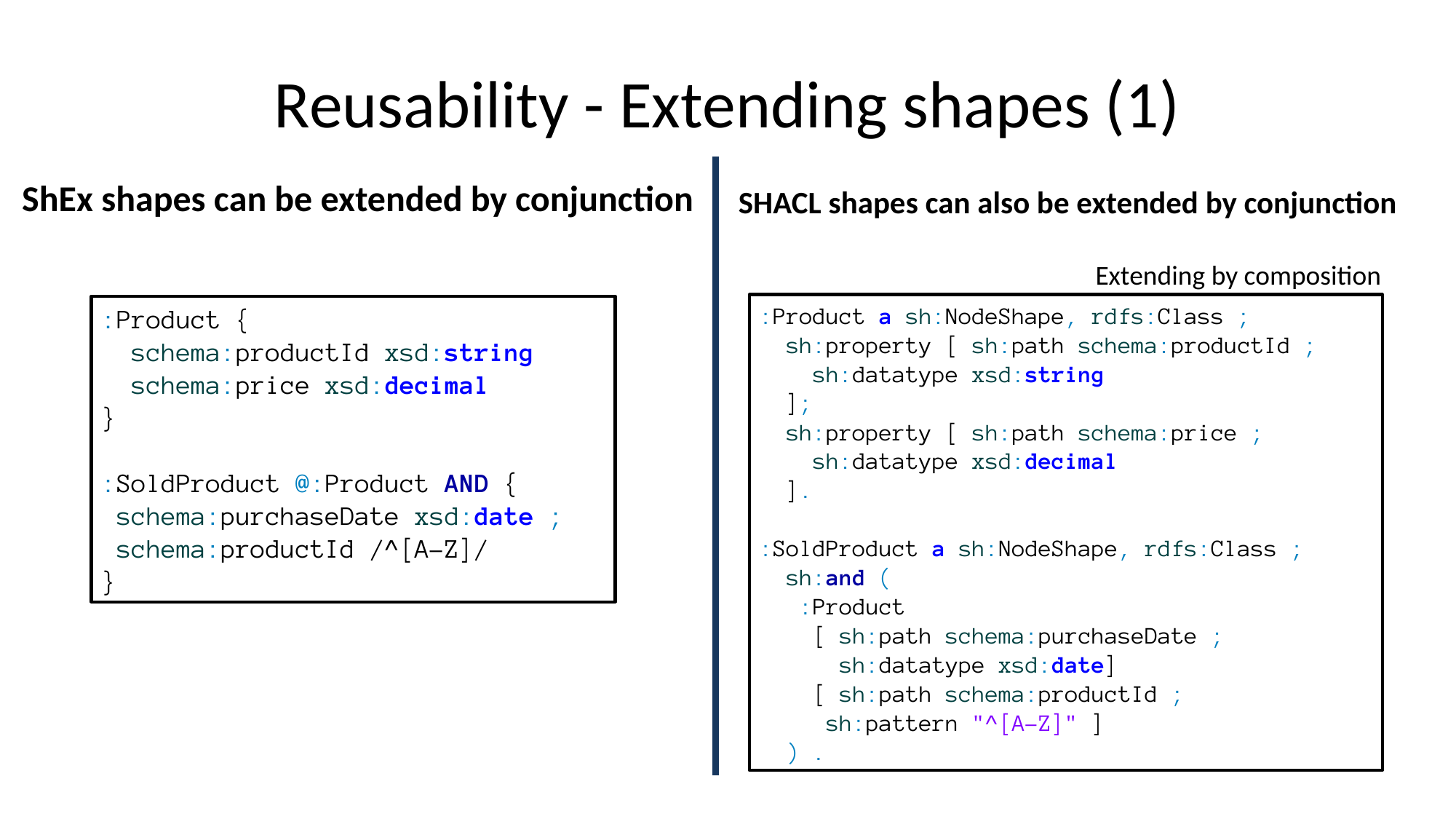

# Reusability - Extending shapes (1)
ShEx shapes can be extended by conjunction
SHACL shapes can also be extended by conjunction

Extending by composition
:Product a sh:NodeShape, rdfs:Class ;
  sh:property [ sh:path schema:productId ;
    sh:datatype xsd:string
  ];
  sh:property [ sh:path schema:price ;
    sh:datatype xsd:decimal
  ].

:SoldProduct a sh:NodeShape, rdfs:Class ;
  sh:and (
   :Product
    [ sh:path schema:purchaseDate ;
      sh:datatype xsd:date]
    [ sh:path schema:productId ;
     sh:pattern "^[A-Z]" ]
  ) .
:Product {
  schema:productId xsd:string
  schema:price xsd:decimal
}

:SoldProduct @:Product AND {
 schema:purchaseDate xsd:date ;
 schema:productId /^[A-Z]/
}